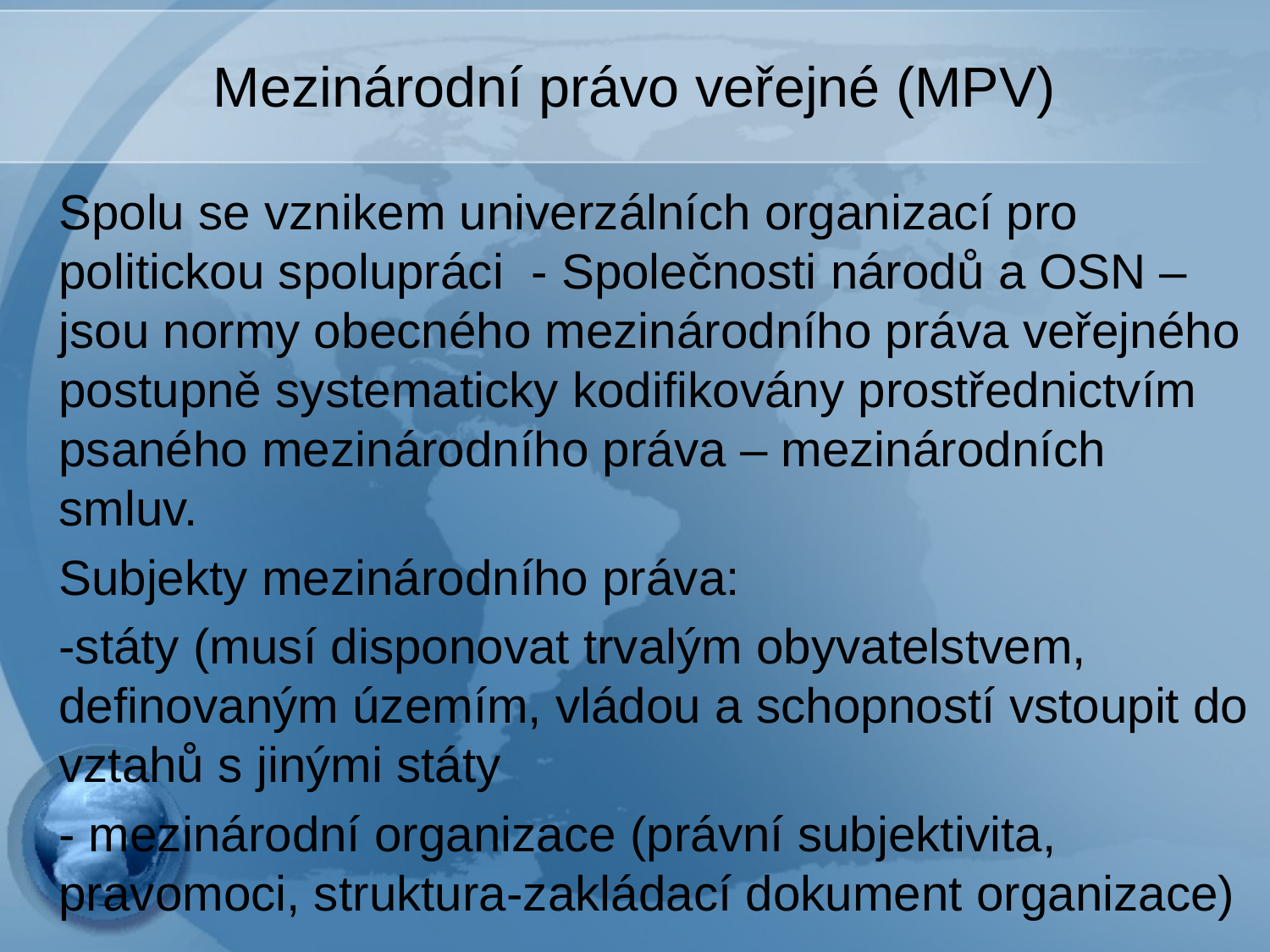

# Mezinárodní právo veřejné (MPV)
Spolu se vznikem univerzálních organizací pro politickou spolupráci  - Společnosti národů a OSN – jsou normy obecného mezinárodního práva veřejného postupně systematicky kodifikovány prostřednictvím psaného mezinárodního práva – mezinárodních smluv.
Subjekty mezinárodního práva:
-státy (musí disponovat trvalým obyvatelstvem, definovaným územím, vládou a schopností vstoupit do vztahů s jinými státy
- mezinárodní organizace (právní subjektivita, pravomoci, struktura-zakládací dokument organizace)